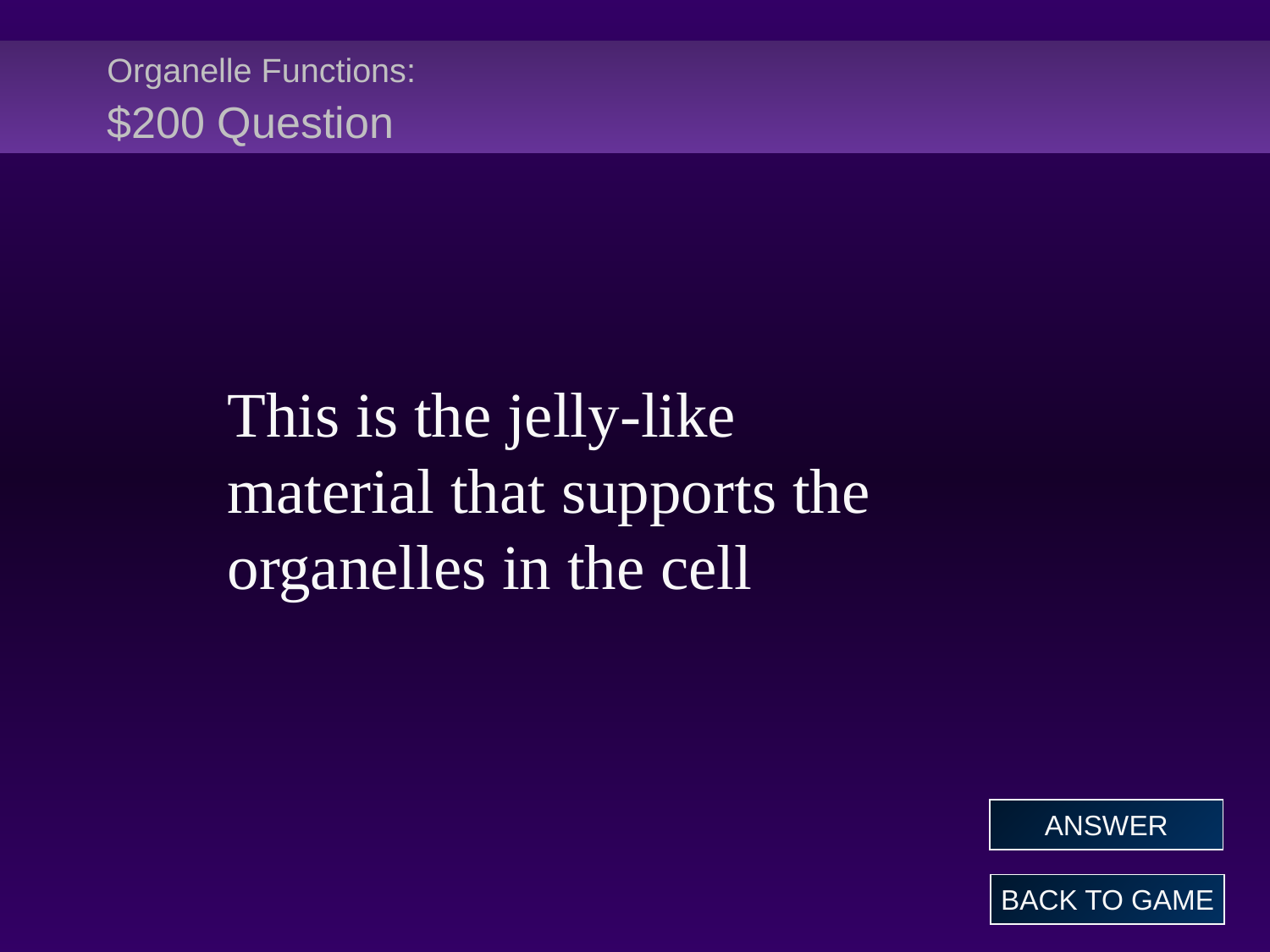

# Organelle Functions: $200 Question

This is the jelly-like material that supports the organelles in the cell
ANSWER
BACK TO GAME